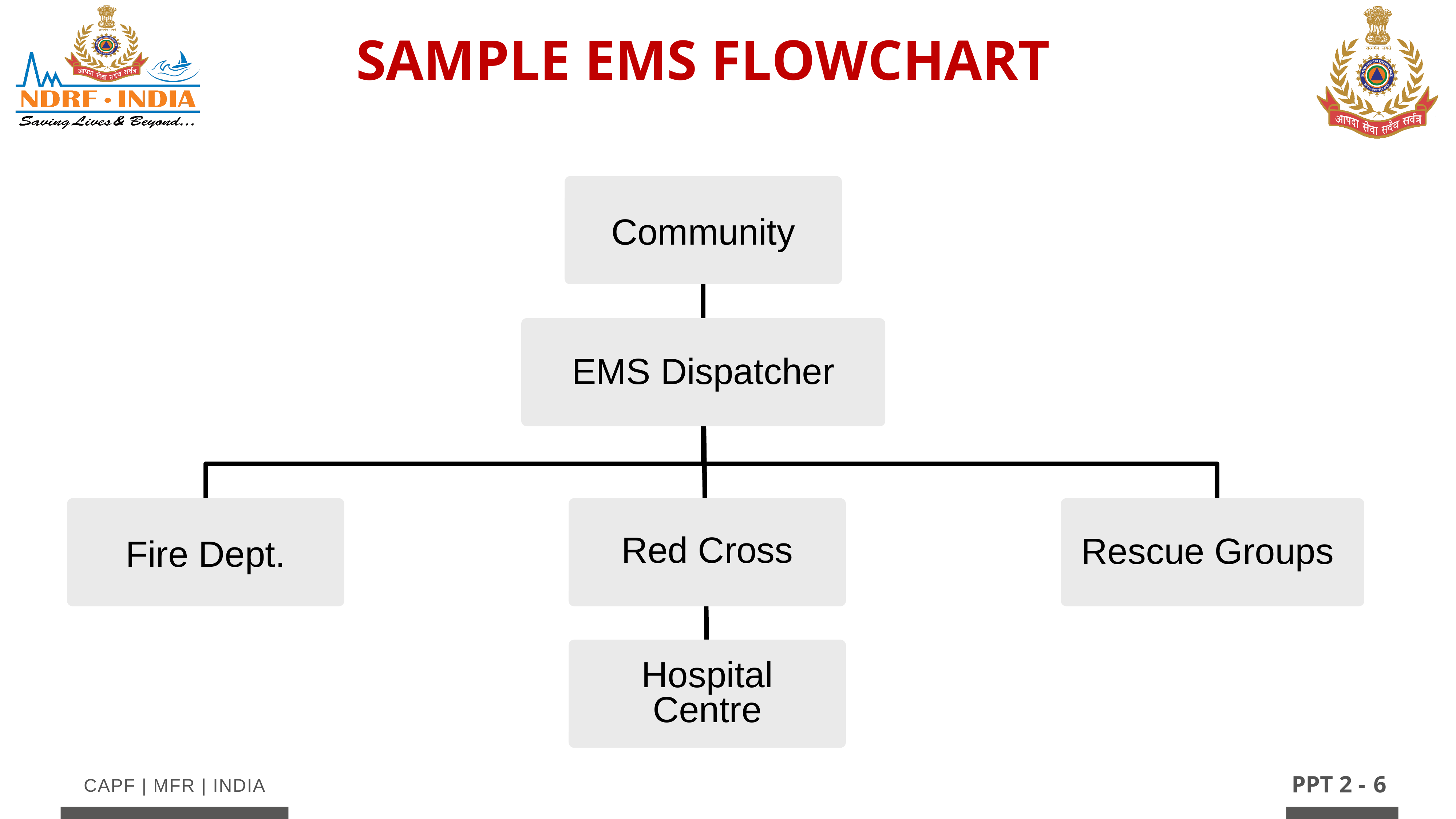

Sample EMS Flowchart

Community

EMS Dispatcher

Fire Dept.

Red Cross

Rescue Groups

Hospital Centre